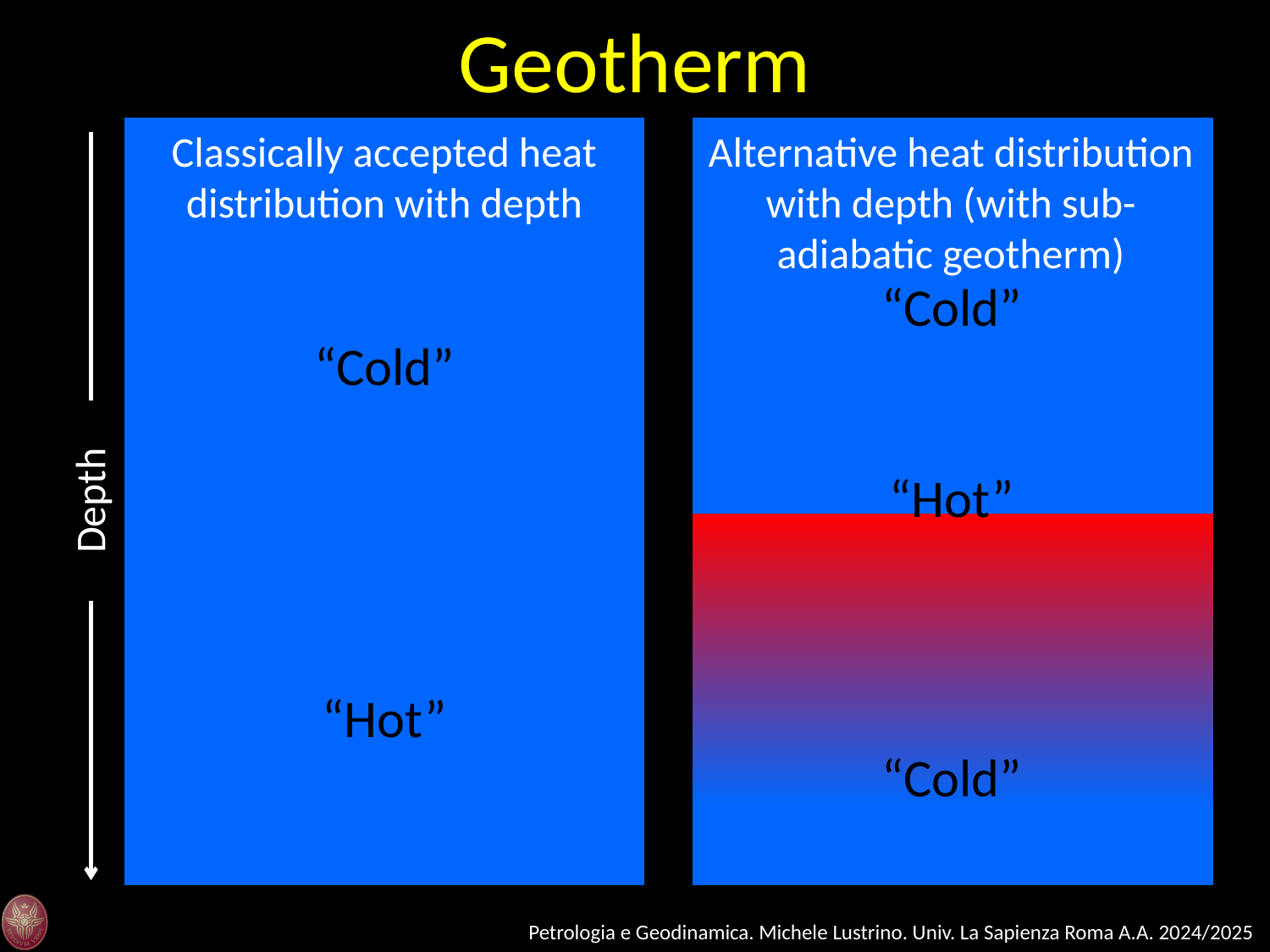

Geotherm

Classically accepted heat distribution with depth
Alternative heat distribution with depth (with sub-adiabatic geotherm)
Depth
“Cold”
“Cold”
“Hot”
“Hot”
“Cold”